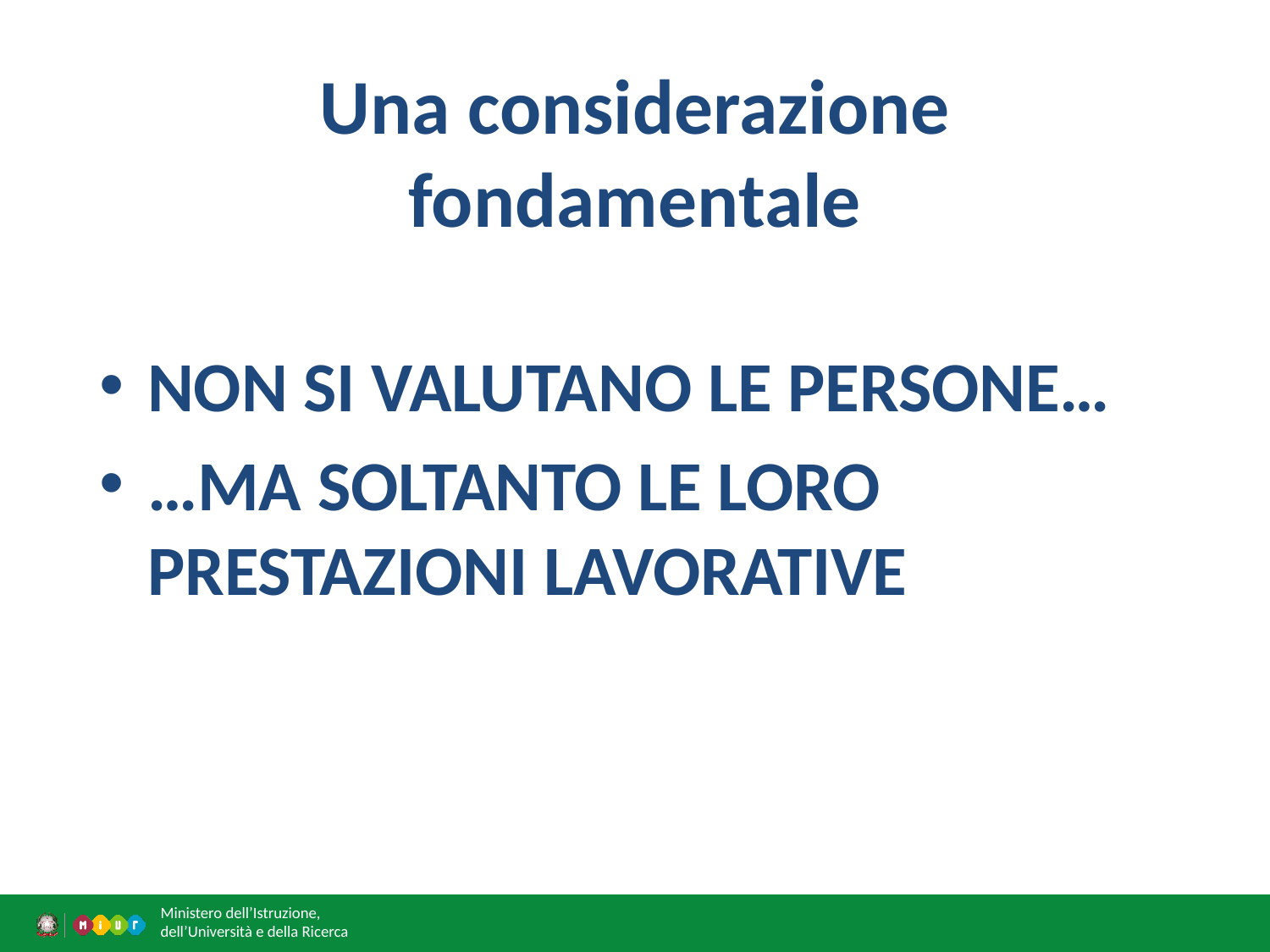

# Una considerazione fondamentale

NON SI VALUTANO LE PERSONE…
…MA SOLTANTO LE LORO PRESTAZIONI LAVORATIVE